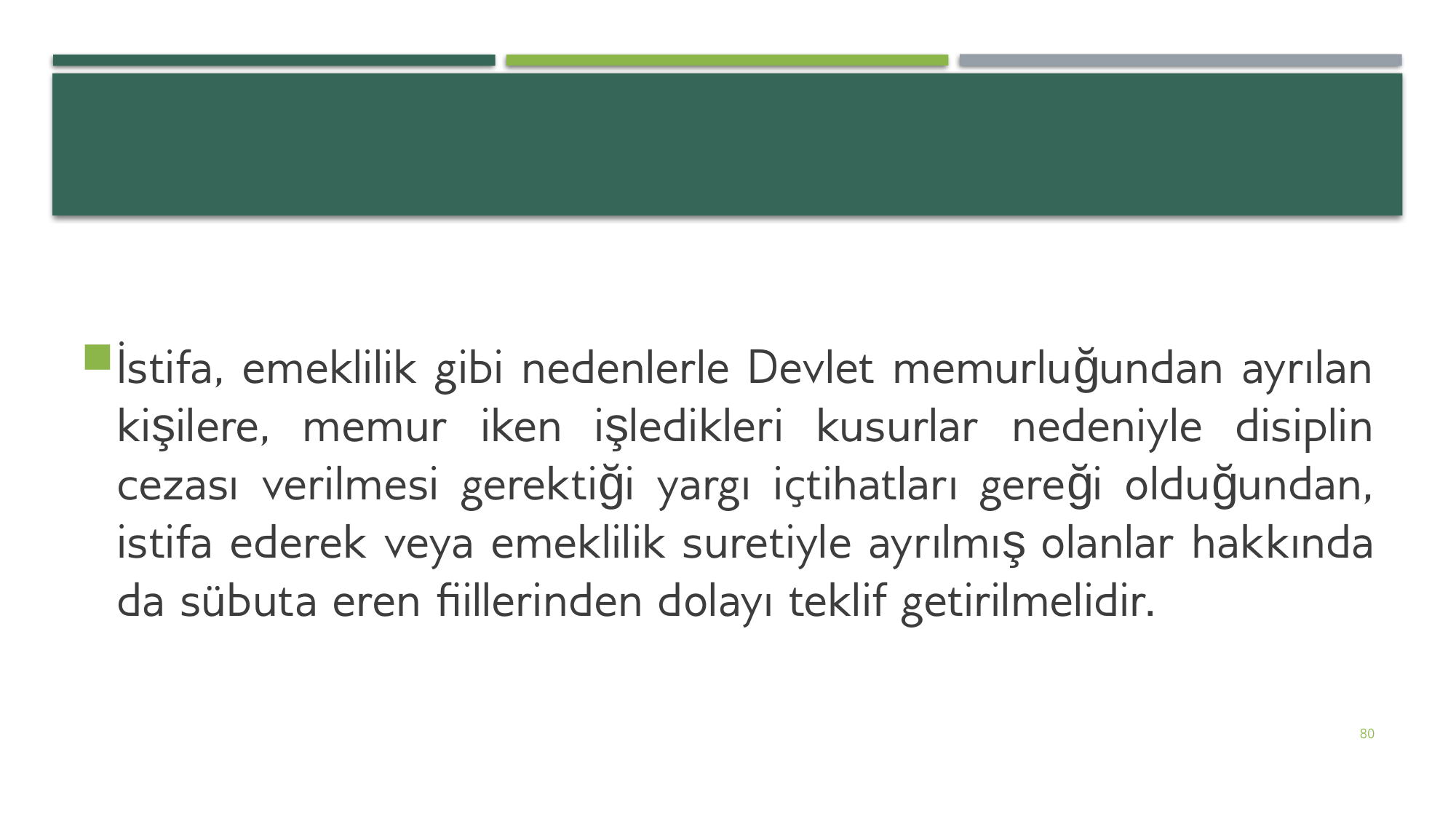

#
İstifa, emeklilik gibi nedenlerle Devlet memurluğundan ayrılan kişilere, me­mur iken işledikleri kusurlar nedeniyle disiplin cezası verilmesi gerektiği yargı içtihatları gereği olduğundan, istifa ederek veya emeklilik suretiyle ayrılmış olanlar hak­kında da sübuta eren fiillerinden dolayı teklif getirilmelidir.
80